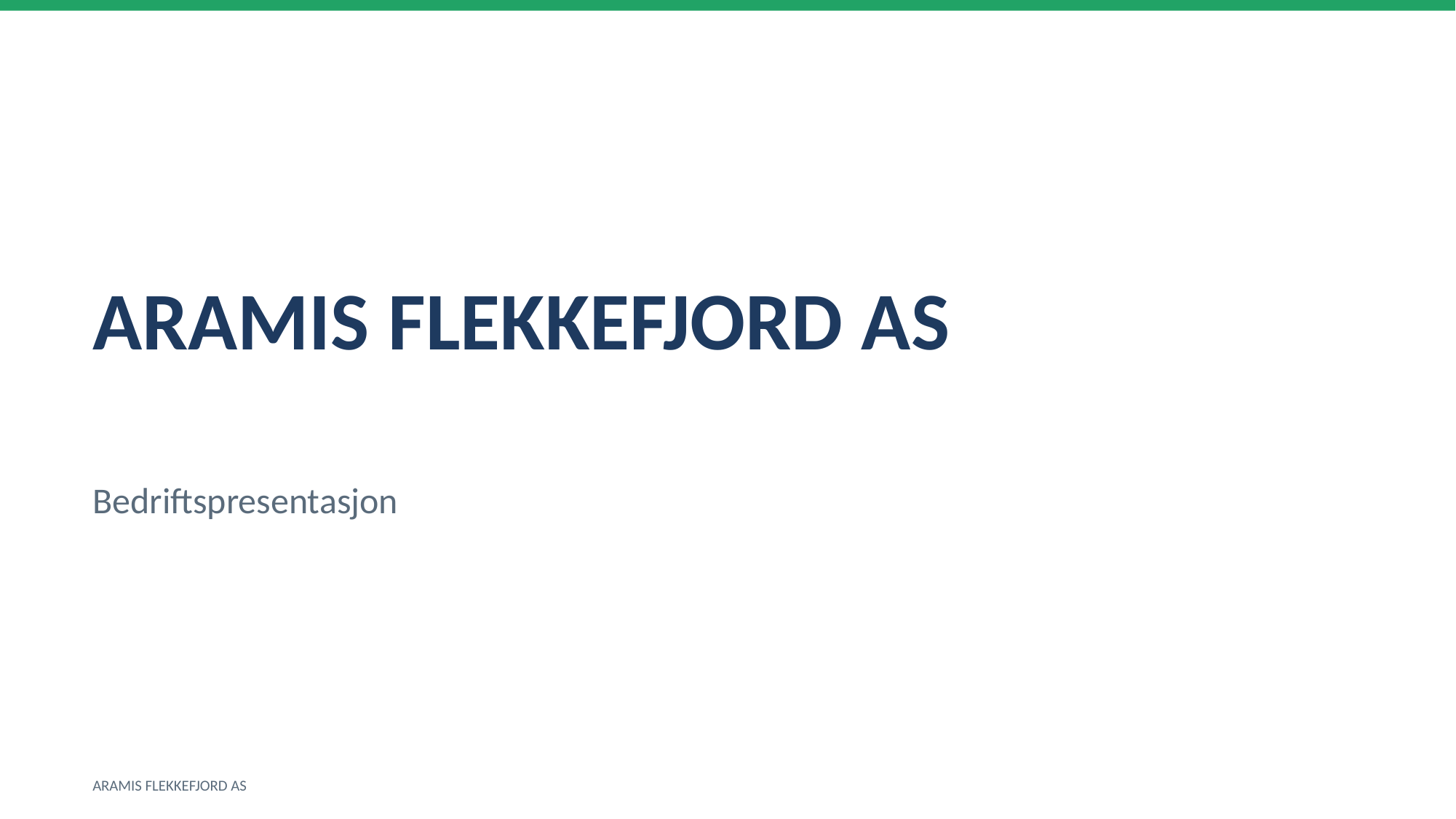

ARAMIS FLEKKEFJORD AS
Bedriftspresentasjon
ARAMIS FLEKKEFJORD AS